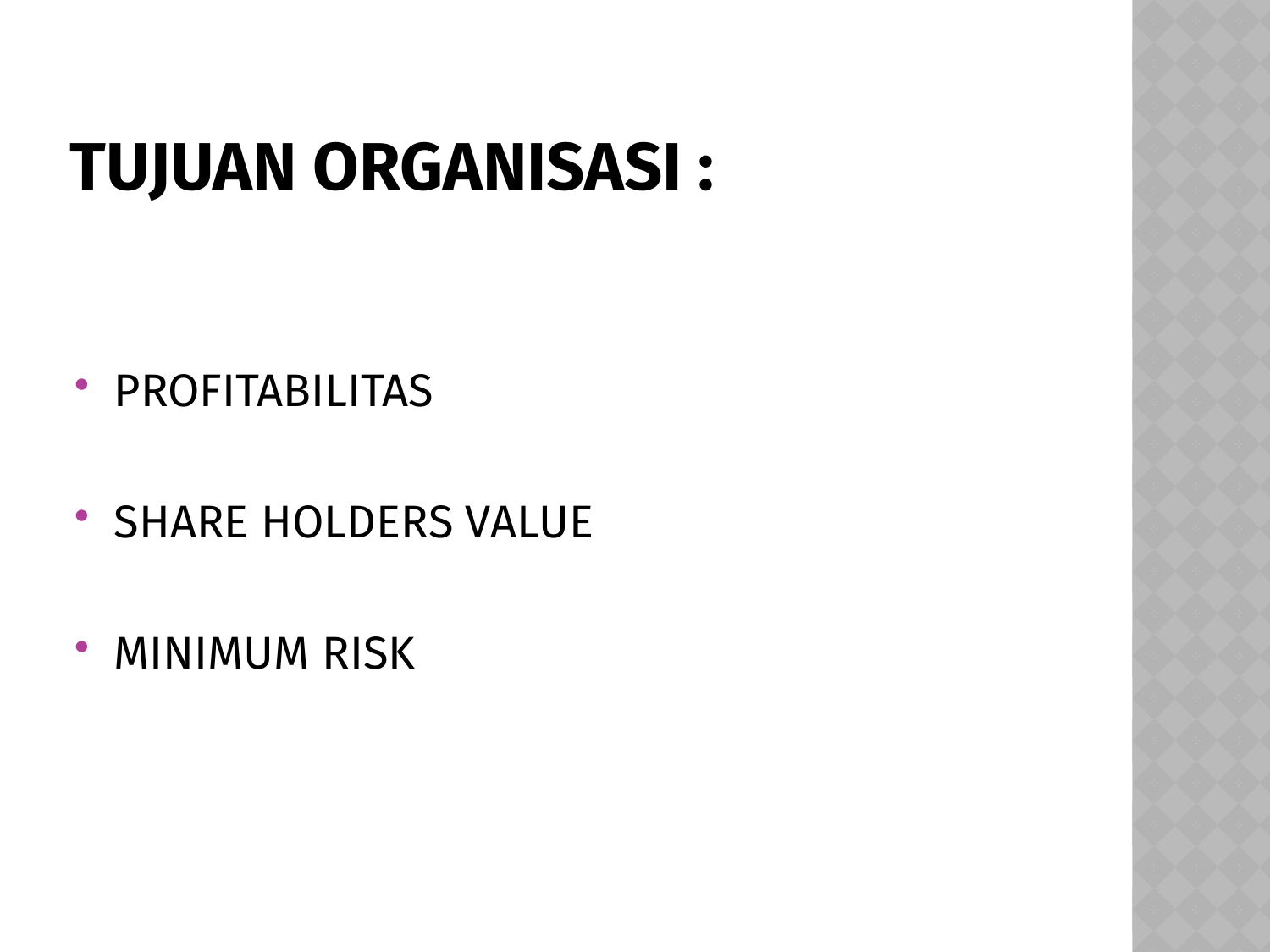

# TUJUAN ORGANISASI :

PROFITABILITAS

SHARE HOLDERS VALUE

MINIMUM RISK